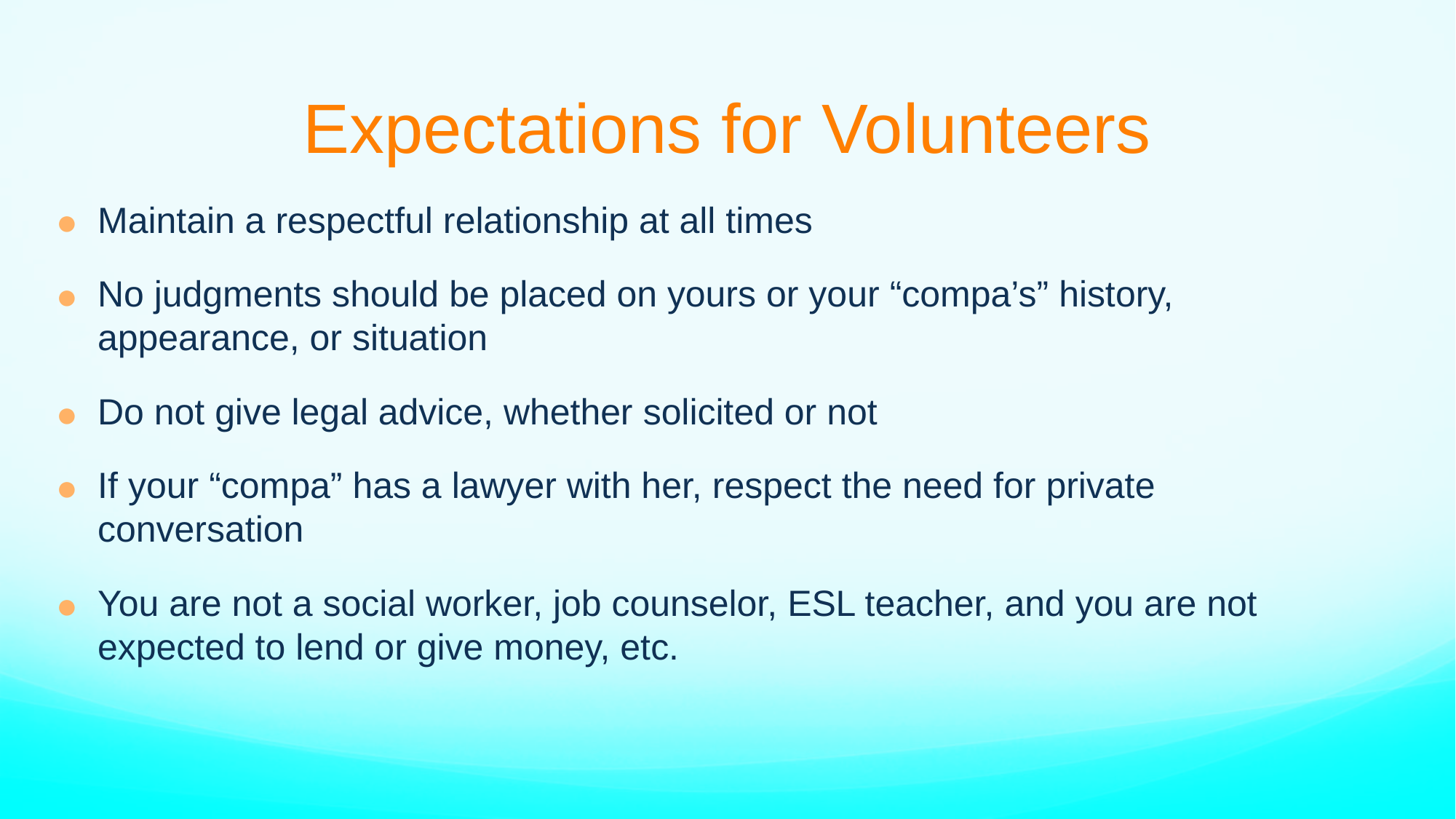

# Expectations for Volunteers
Maintain a respectful relationship at all times
No judgments should be placed on yours or your “compa’s” history, appearance, or situation
Do not give legal advice, whether solicited or not
If your “compa” has a lawyer with her, respect the need for private conversation
You are not a social worker, job counselor, ESL teacher, and you are not expected to lend or give money, etc.